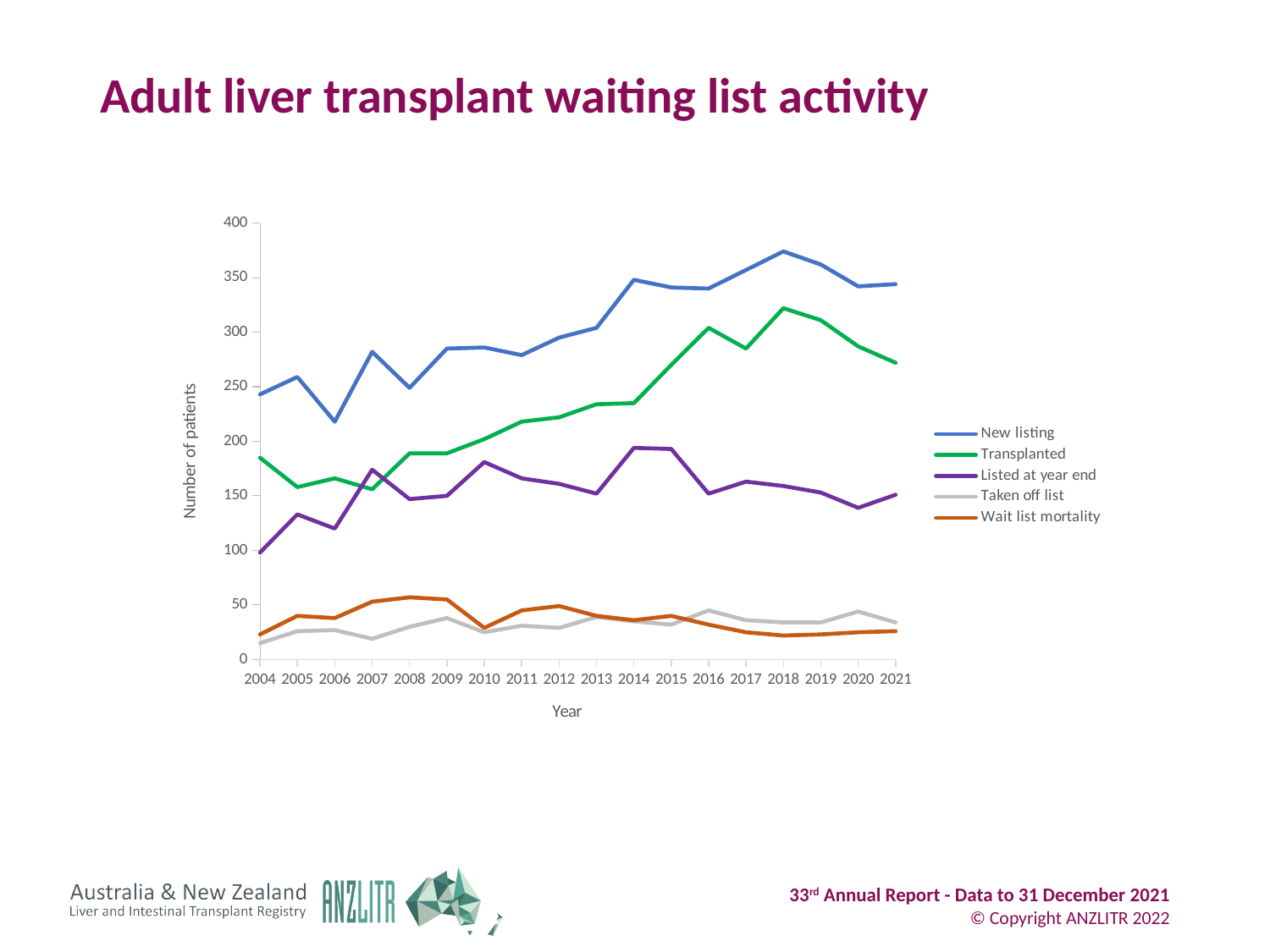

# Adult liver transplant waiting list activity

### Chart

| Category | New listing | Transplanted | Listed at year end | Taken off list | Wait list mortality |
|---|---|---|---|---|---|
| 2004 | 243.0 | 185.0 | 98.0 | 15.0 | 23.0 |
| 2005 | 259.0 | 158.0 | 133.0 | 26.0 | 40.0 |
| 2006 | 218.0 | 166.0 | 120.0 | 27.0 | 38.0 |
| 2007 | 282.0 | 156.0 | 174.0 | 19.0 | 53.0 |
| 2008 | 249.0 | 189.0 | 147.0 | 30.0 | 57.0 |
| 2009 | 285.0 | 189.0 | 150.0 | 38.0 | 55.0 |
| 2010 | 286.0 | 202.0 | 181.0 | 25.0 | 29.0 |
| 2011 | 279.0 | 218.0 | 166.0 | 31.0 | 45.0 |
| 2012 | 295.0 | 222.0 | 161.0 | 29.0 | 49.0 |
| 2013 | 304.0 | 234.0 | 152.0 | 39.0 | 40.0 |
| 2014 | 348.0 | 235.0 | 194.0 | 35.0 | 36.0 |
| 2015 | 341.0 | 270.0 | 193.0 | 32.0 | 40.0 |
| 2016 | 340.0 | 304.0 | 152.0 | 45.0 | 32.0 |
| 2017 | 357.0 | 285.0 | 163.0 | 36.0 | 25.0 |
| 2018 | 374.0 | 322.0 | 159.0 | 34.0 | 22.0 |
| 2019 | 362.0 | 311.0 | 153.0 | 34.0 | 23.0 |
| 2020 | 342.0 | 287.0 | 139.0 | 44.0 | 25.0 |
| 2021 | 344.0 | 272.0 | 151.0 | 34.0 | 26.0 |